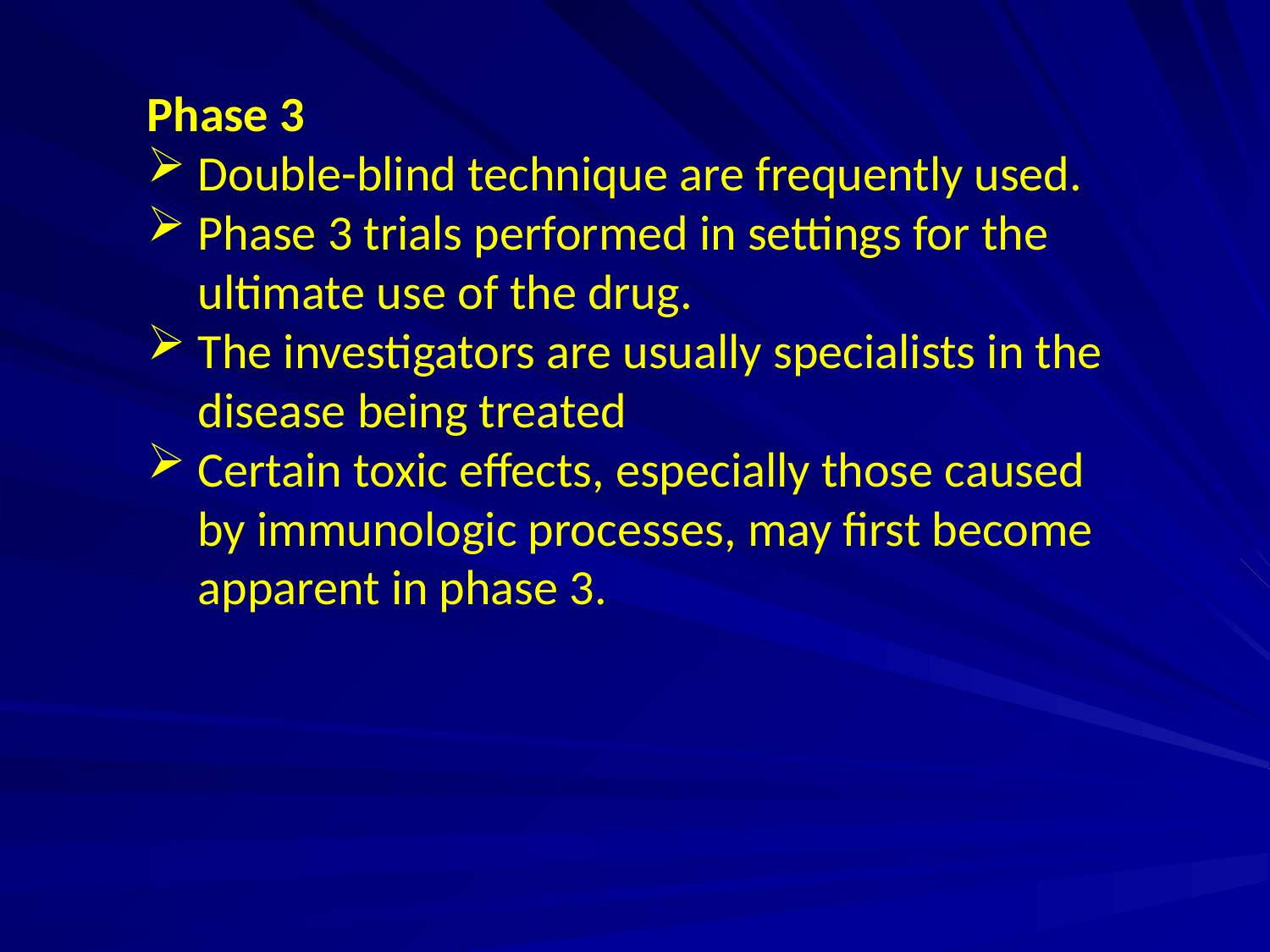

Phase 3
Double-blind technique are frequently used.
Phase 3 trials performed in settings for the ultimate use of the drug.
The investigators are usually specialists in the disease being treated
Certain toxic effects, especially those caused by immunologic processes, may first become apparent in phase 3.